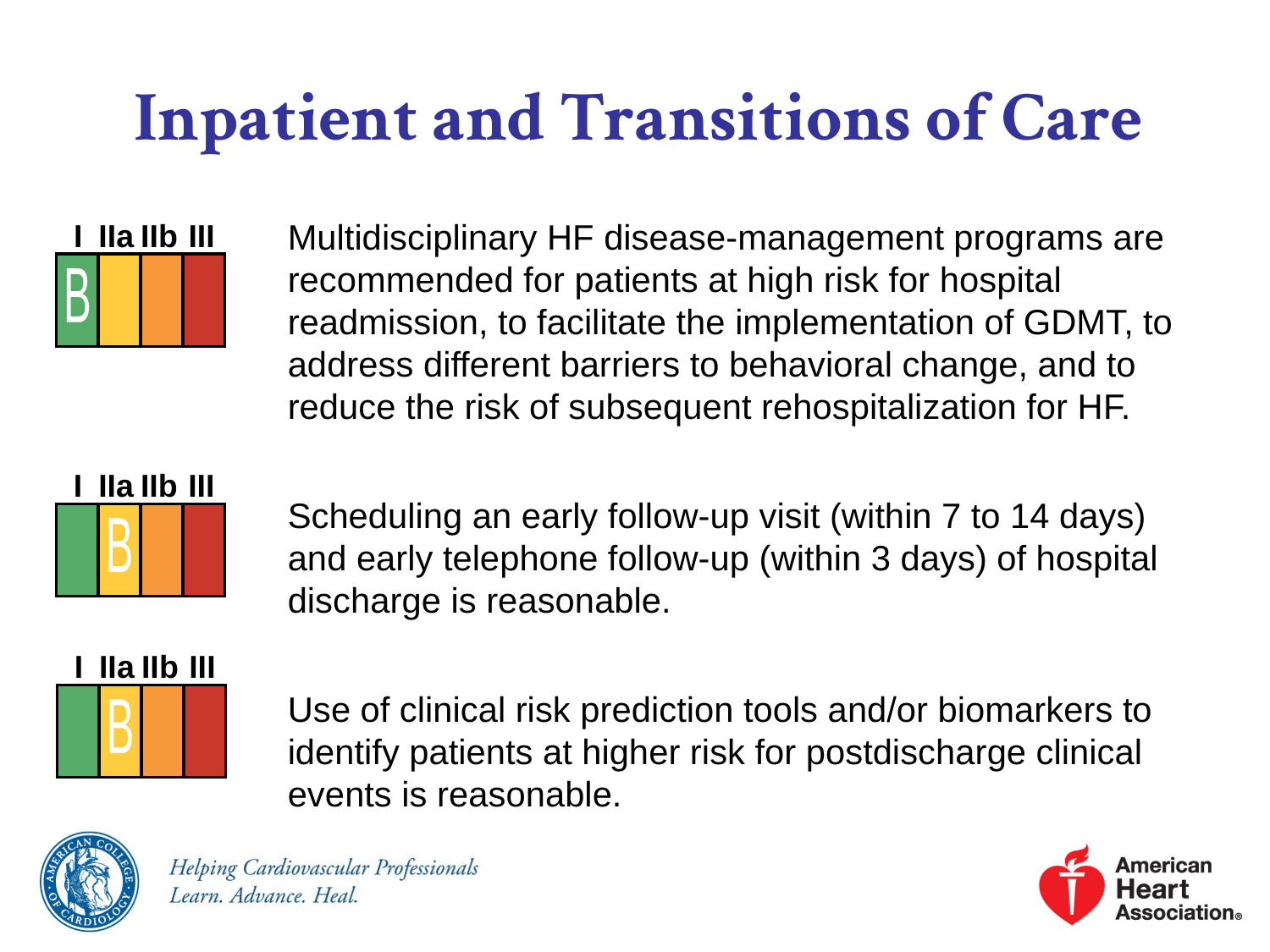

# Inpatient and Transitions of Care
Multidisciplinary HF disease-management programs are recommended for patients at high risk for hospital readmission, to facilitate the implementation of GDMT, to address different barriers to behavioral change, and to reduce the risk of subsequent rehospitalization for HF.

Scheduling an early follow-up visit (within 7 to 14 days) and early telephone follow-up (within 3 days) of hospital discharge is reasonable.

Use of clinical risk prediction tools and/or biomarkers to identify patients at higher risk for postdischarge clinical events is reasonable.
I
IIa
IIb
III

B
I
IIa
IIb
III

B
I
IIa
IIb
III

B